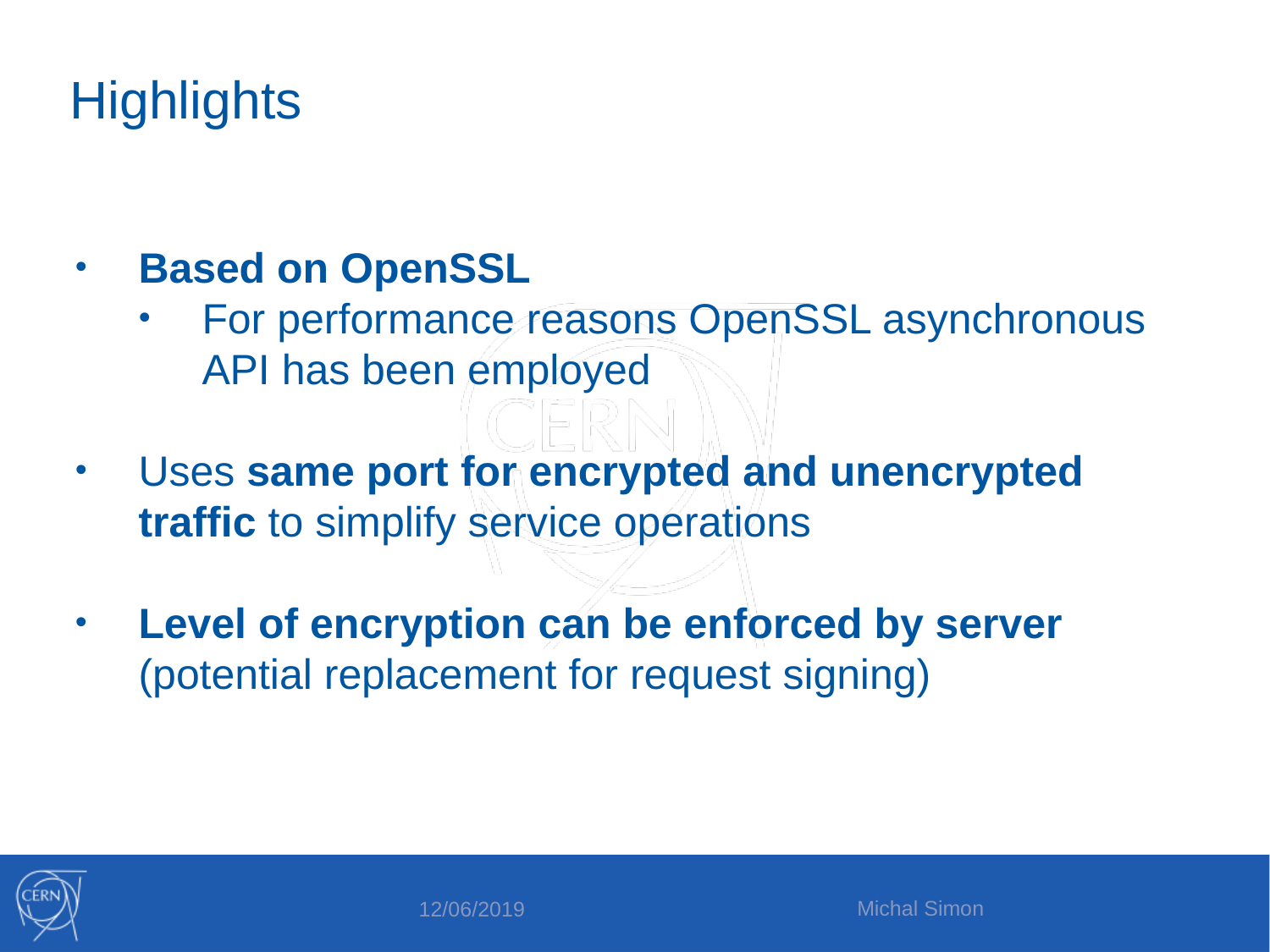

Highlights

Based on OpenSSL
For performance reasons OpenSSL asynchronous API has been employed

Uses same port for encrypted and unencrypted traffic to simplify service operations

Level of encryption can be enforced by server (potential replacement for request signing)

Michal Simon

12/06/2019